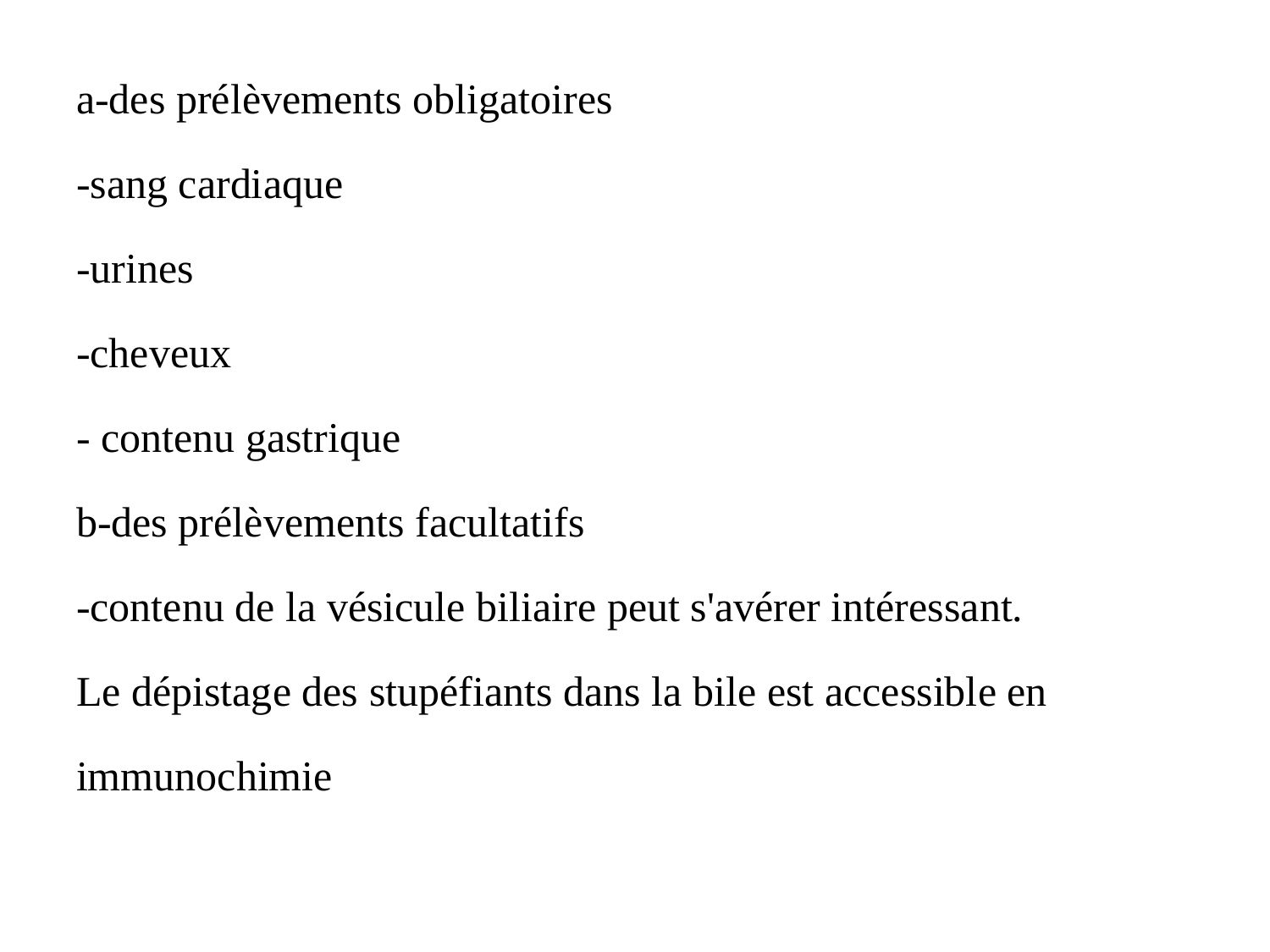

a-des prélèvements obligatoires
-sang cardiaque
-urines
-cheveux
- contenu gastrique
b-des prélèvements facultatifs
-contenu de la vésicule biliaire peut s'avérer intéressant.
Le dépistage des stupéfiants dans la bile est accessible en
immunochimie